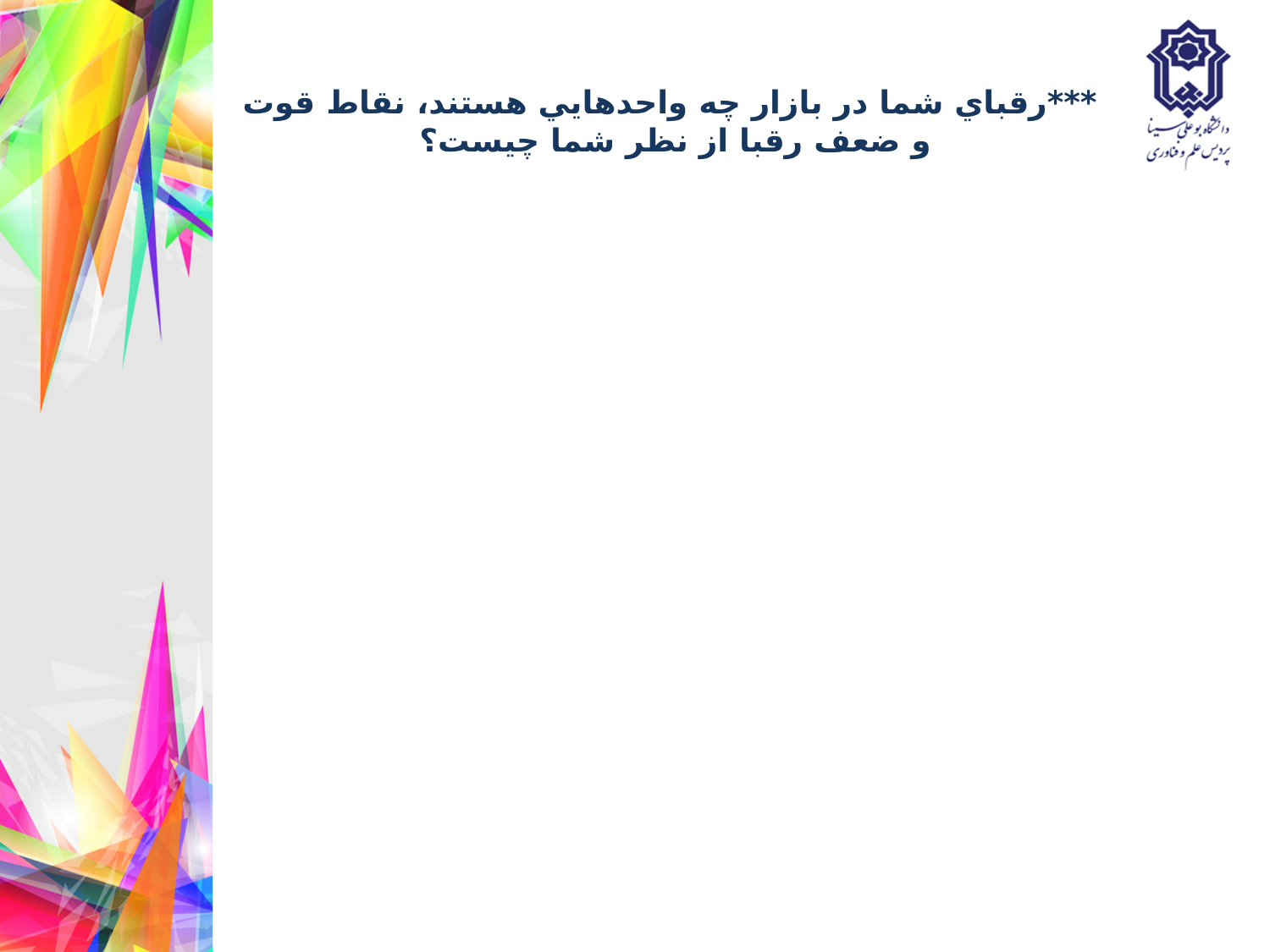

# ***رقباي شما در بازار چه واحدهايي هستند، نقاط قوت و ضعف رقبا از نظر شما چيست؟